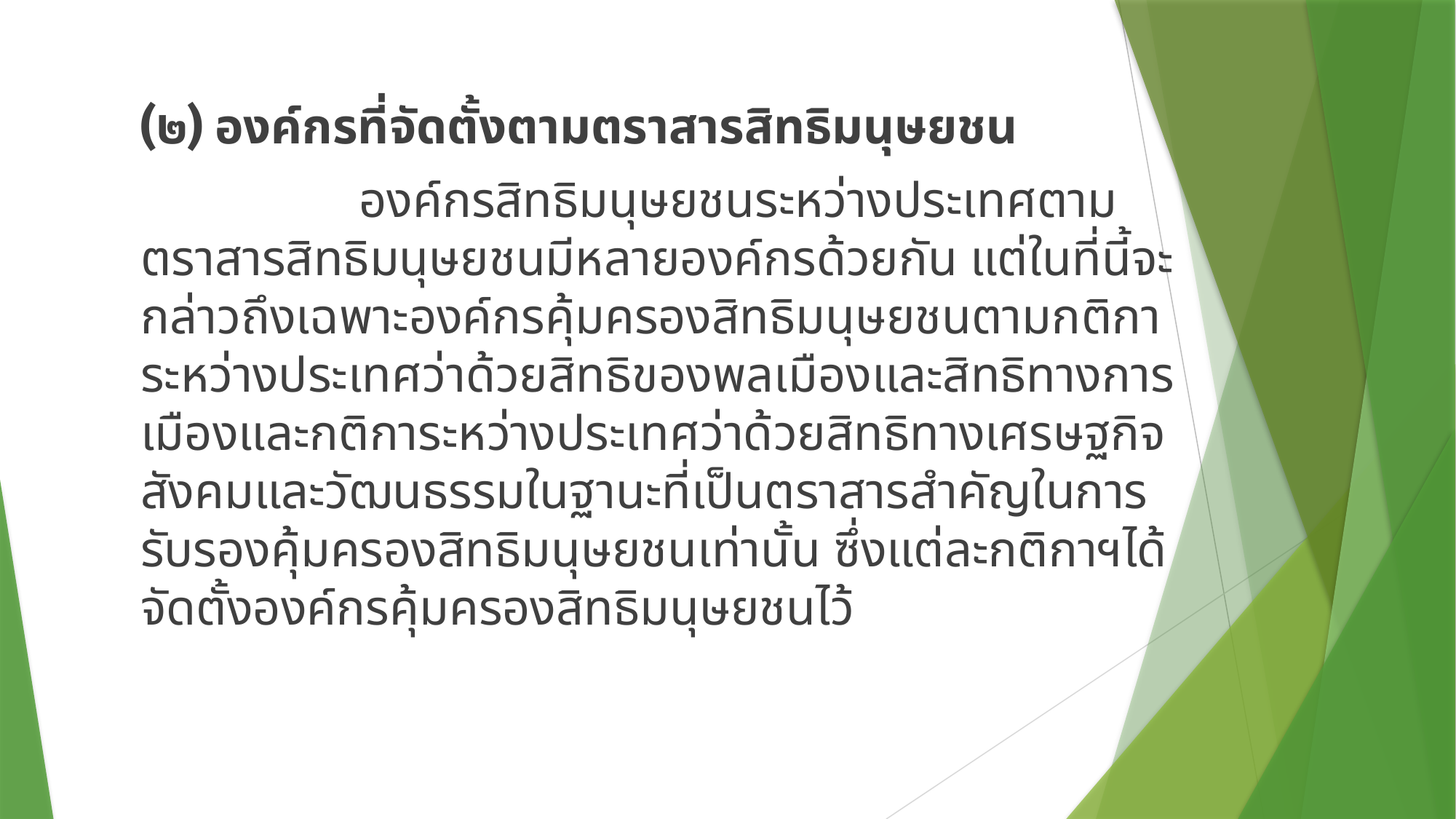

(๒) องค์กรที่จัดตั้งตามตราสารสิทธิมนุษยชน
  		องค์กรสิทธิมนุษยชนระหว่างประเทศตามตราสารสิทธิมนุษยชนมีหลายองค์กรด้วยกัน แต่ในที่นี้จะกล่าวถึงเฉพาะองค์กรคุ้มครองสิทธิมนุษยชนตามกติการะหว่างประเทศว่าด้วยสิทธิของพลเมืองและสิทธิทางการเมืองและกติการะหว่างประเทศว่าด้วยสิทธิทางเศรษฐกิจ สังคมและวัฒนธรรมในฐานะที่เป็นตราสารสำคัญในการรับรองคุ้มครองสิทธิมนุษยชนเท่านั้น ซึ่งแต่ละกติกาฯได้จัดตั้งองค์กรคุ้มครองสิทธิมนุษยชนไว้